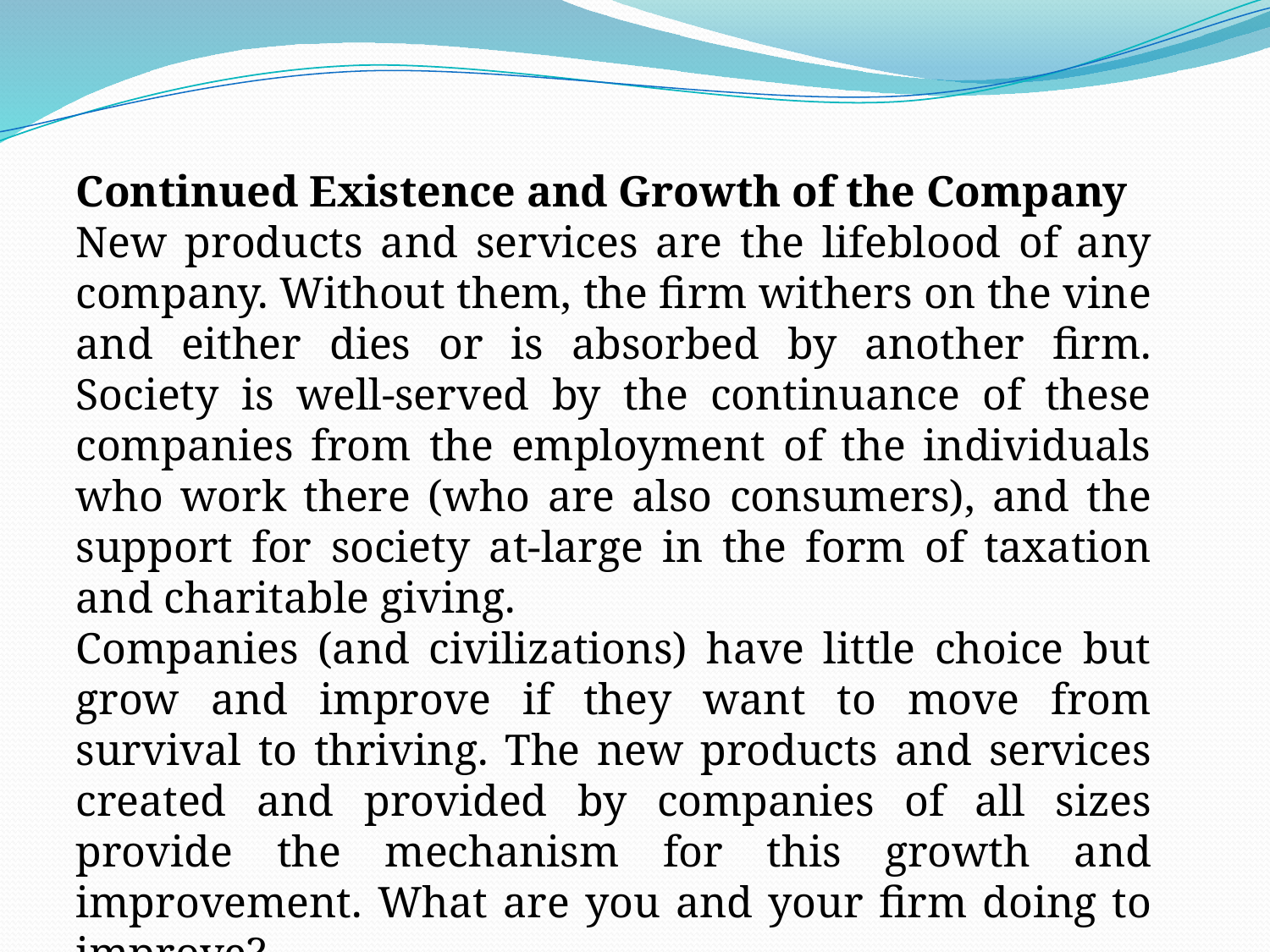

Continued Existence and Growth of the Company
New products and services are the lifeblood of any company. Without them, the firm withers on the vine and either dies or is absorbed by another firm. Society is well-served by the continuance of these companies from the employment of the individuals who work there (who are also consumers), and the support for society at-large in the form of taxation and charitable giving.
Companies (and civilizations) have little choice but grow and improve if they want to move from survival to thriving. The new products and services created and provided by companies of all sizes provide the mechanism for this growth and improvement. What are you and your firm doing to improve?